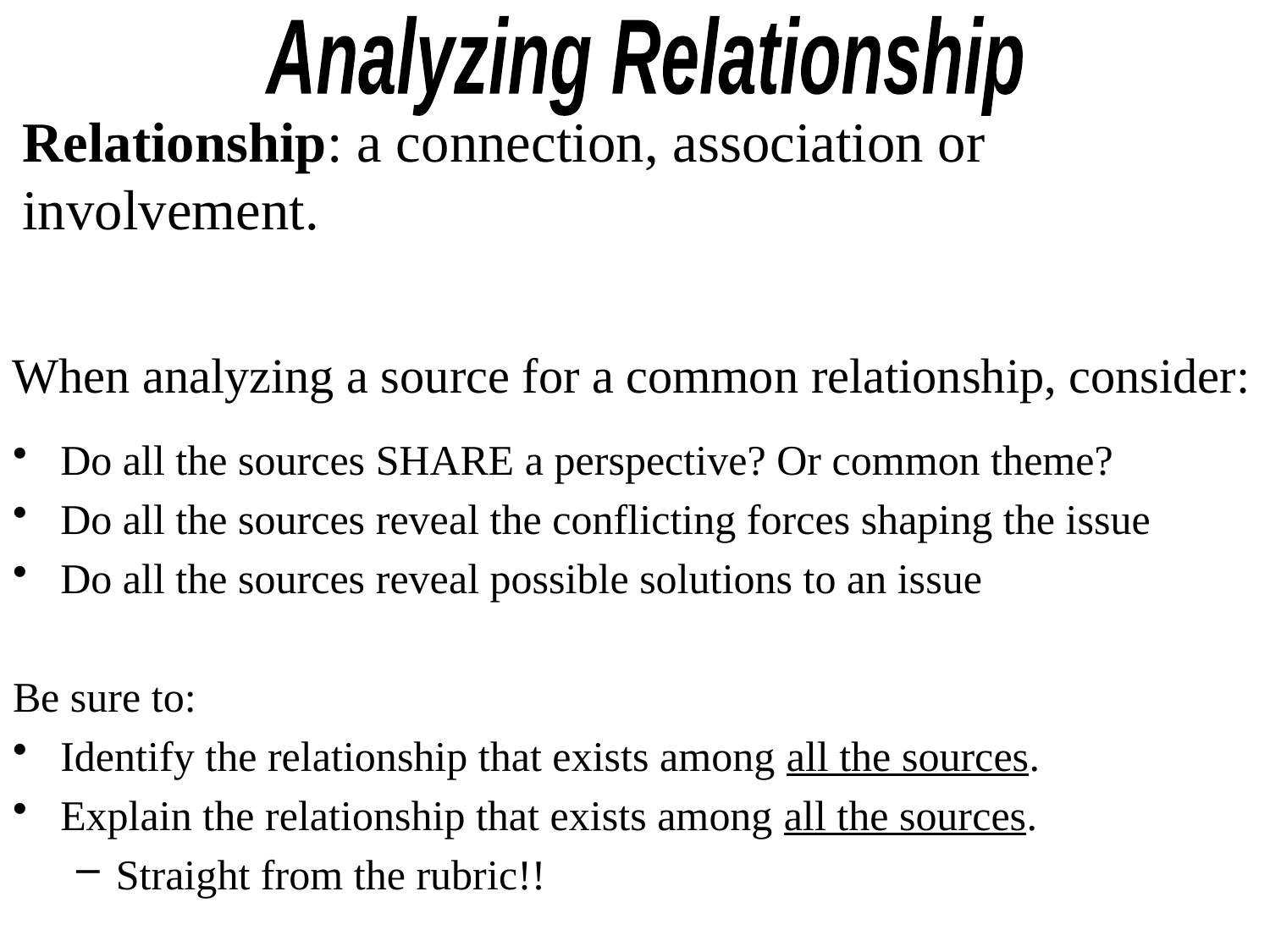

Analyzing Relationship
Relationship: a connection, association or involvement.

When analyzing a source for a common relationship, consider:

Do all the sources SHARE a perspective? Or common theme?
Do all the sources reveal the conflicting forces shaping the issue
Do all the sources reveal possible solutions to an issue

Be sure to:
Identify the relationship that exists among all the sources.
Explain the relationship that exists among all the sources.
Straight from the rubric!!